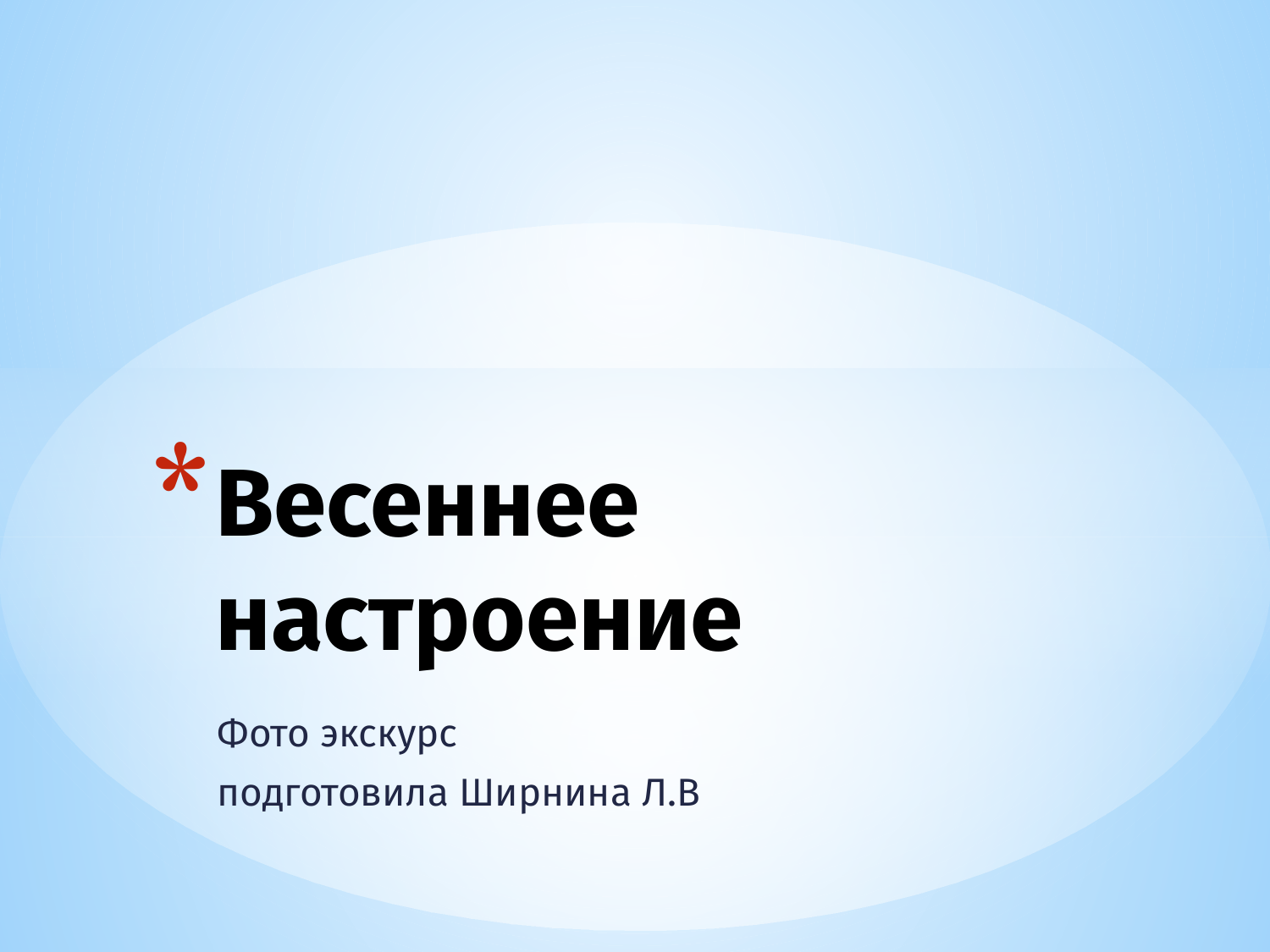

# Весеннее настроение
Фото экскурс
подготовила Ширнина Л.В